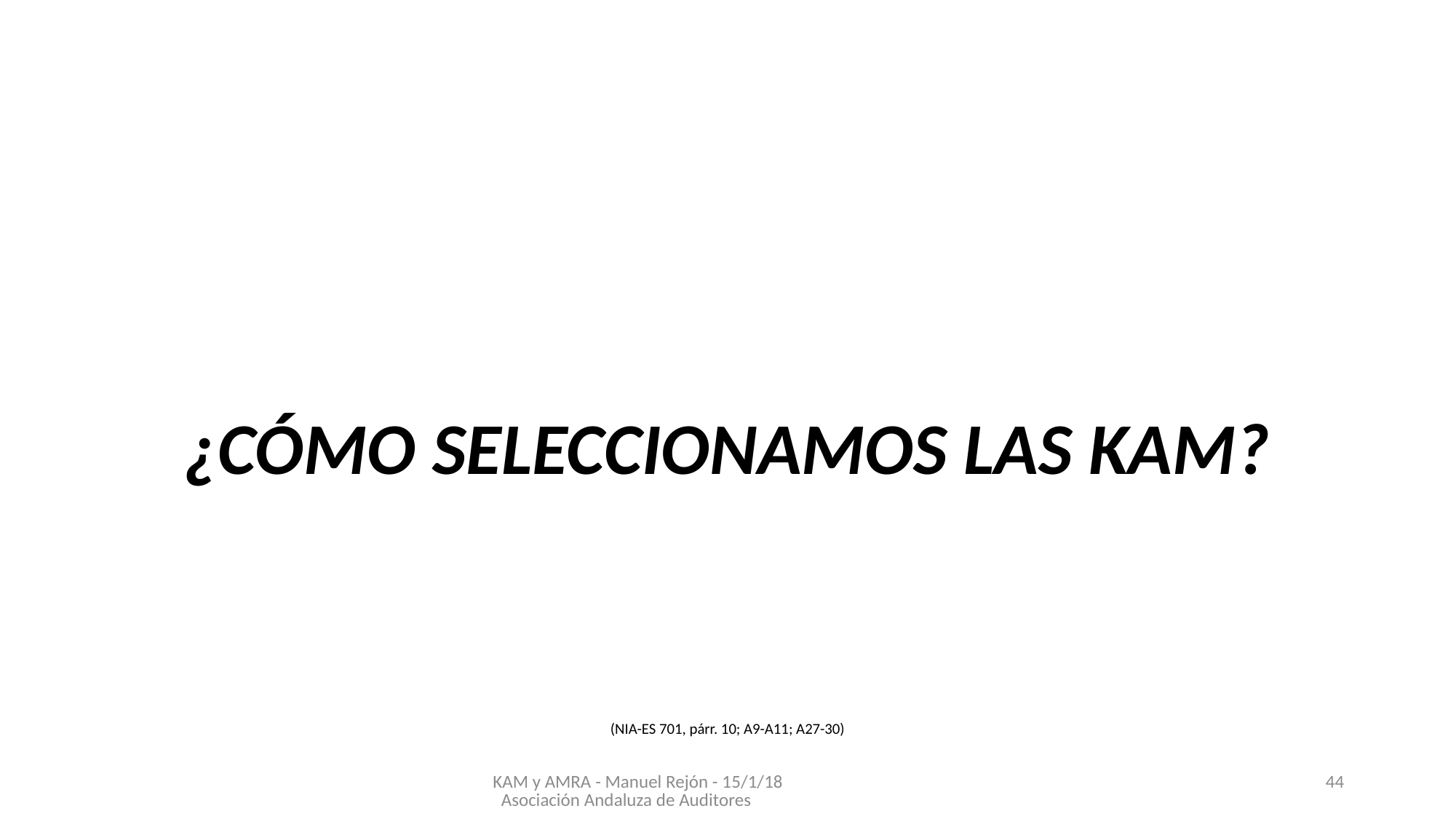

#

¿CÓMO SELECCIONAMOS LAS KAM?

(NIA-ES 701, párr. 10; A9-A11; A27-30)
KAM y AMRA - Manuel Rejón - 15/1/18                                            Asociación Andaluza de Auditores
44